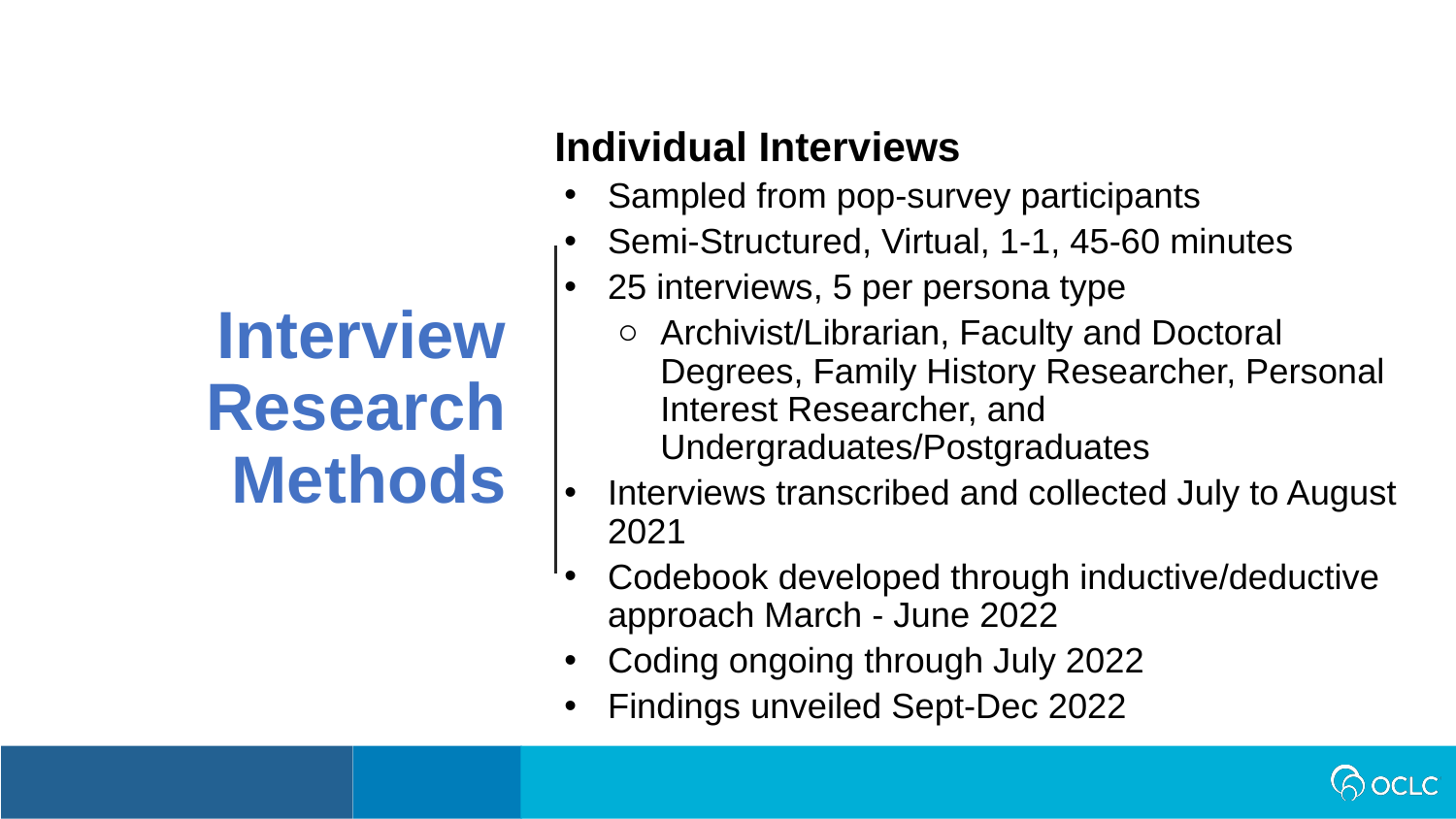

Individual Interviews
Sampled from pop-survey participants
Semi-Structured, Virtual, 1-1, 45-60 minutes
25 interviews, 5 per persona type
Archivist/Librarian, Faculty and Doctoral Degrees, Family History Researcher, Personal Interest Researcher, and Undergraduates/Postgraduates
Interviews transcribed and collected July to August 2021
Codebook developed through inductive/deductive approach March - June 2022
Coding ongoing through July 2022
Findings unveiled Sept-Dec 2022

Interview Research Methods